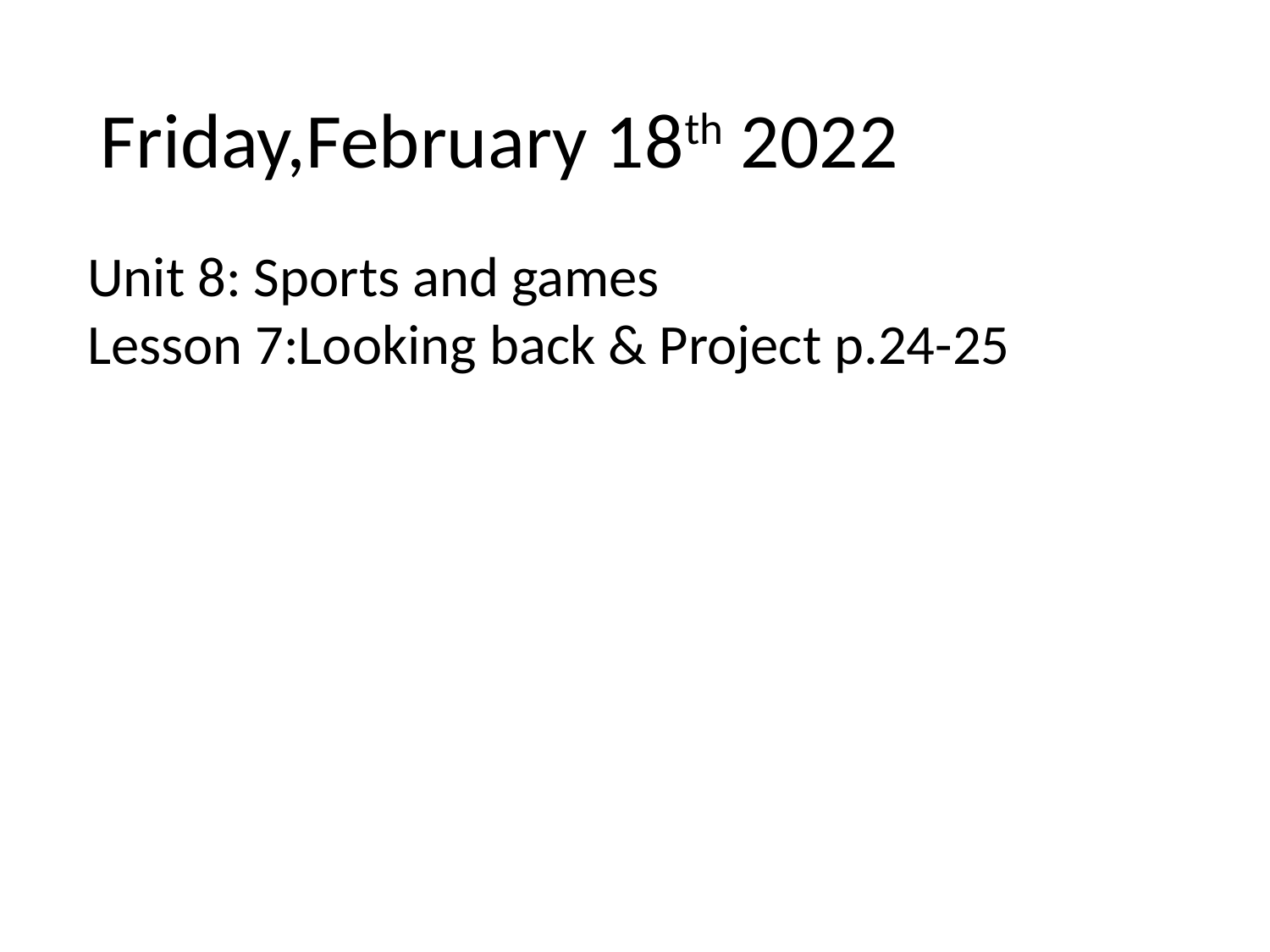

# Friday,February 18th 2022
Unit 8: Sports and games
Lesson 7:Looking back & Project p.24-25